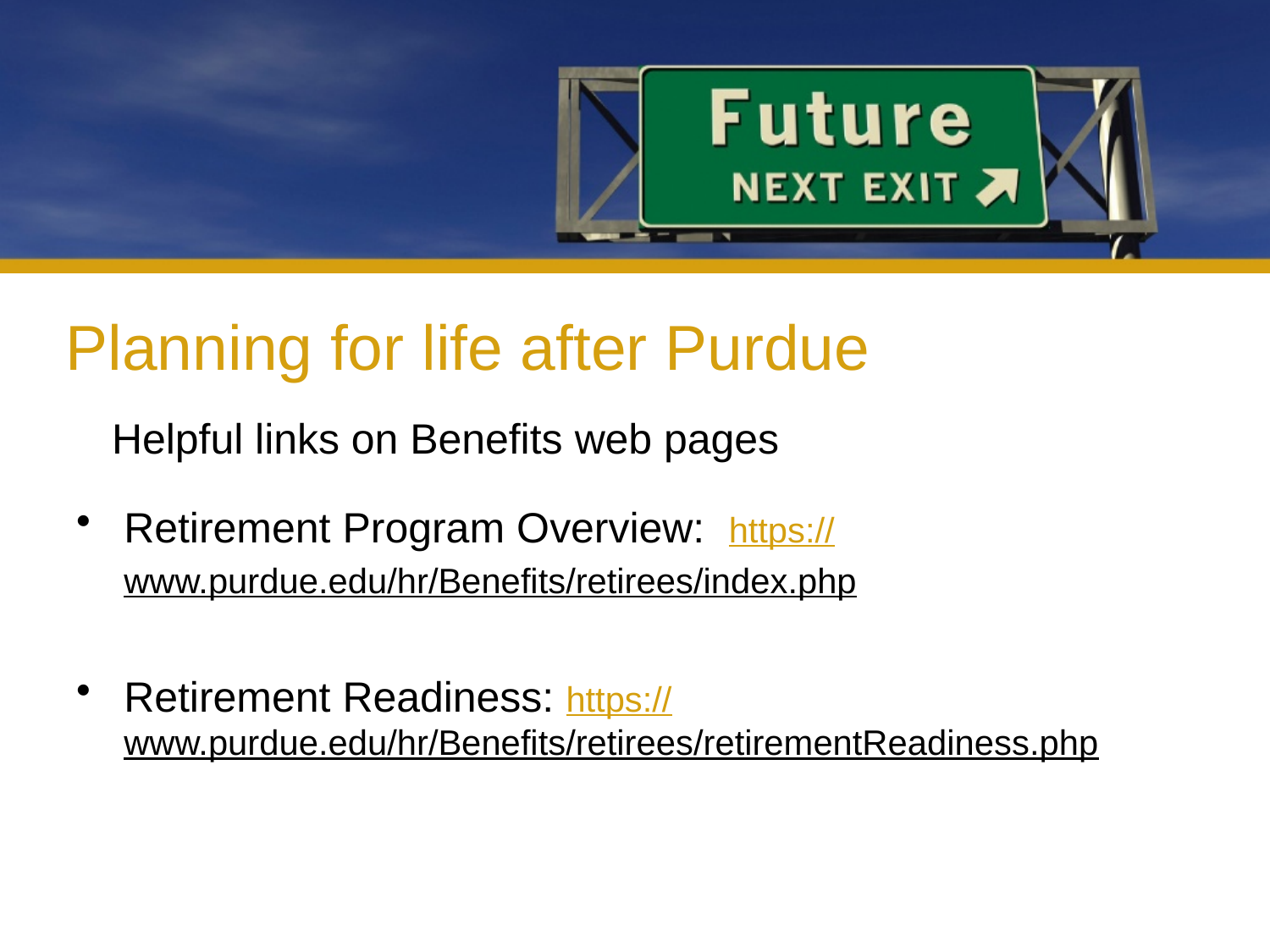

# Planning for life after Purdue
   Helpful links on Benefits web pages

Retirement Program Overview:  https://www.purdue.edu/hr/Benefits/retirees/index.php

Retirement Readiness: https://www.purdue.edu/hr/Benefits/retirees/retirementReadiness.php